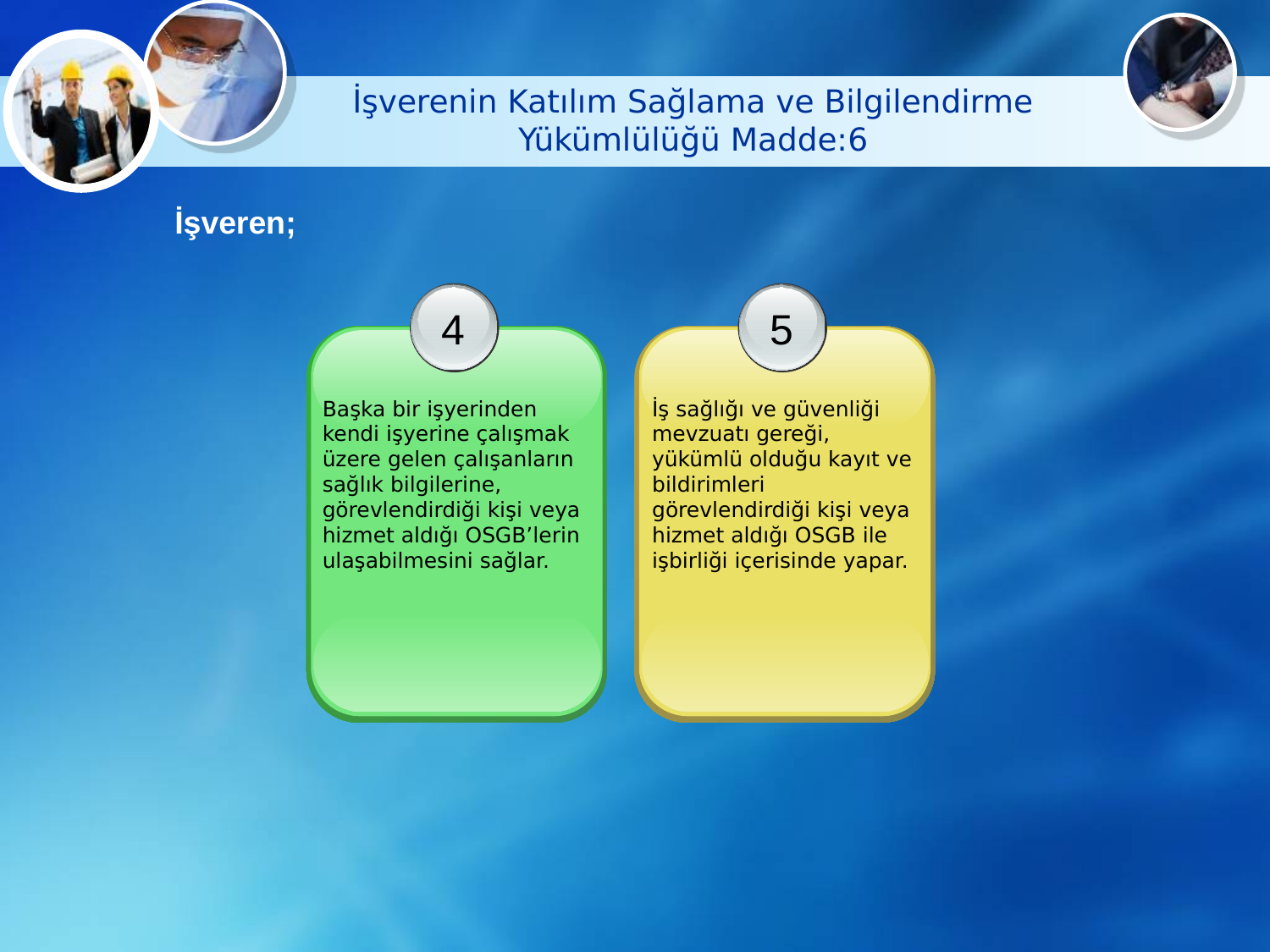

# İşverenin Katılım Sağlama ve Bilgilendirme Yükümlülüğü Madde:6
İşveren;

4

5

Başka bir işyerinden kendi işyerine çalışmak üzere gelen çalışanların sağlık bilgilerine, görevlendirdiği kişi veya hizmet aldığı OSGB’lerin ulaşabilmesini sağlar.
İş sağlığı ve güvenliği mevzuatı gereği, yükümlü olduğu kayıt ve bildirimleri görevlendirdiği kişi veya hizmet aldığı OSGB ile işbirliği içerisinde yapar.